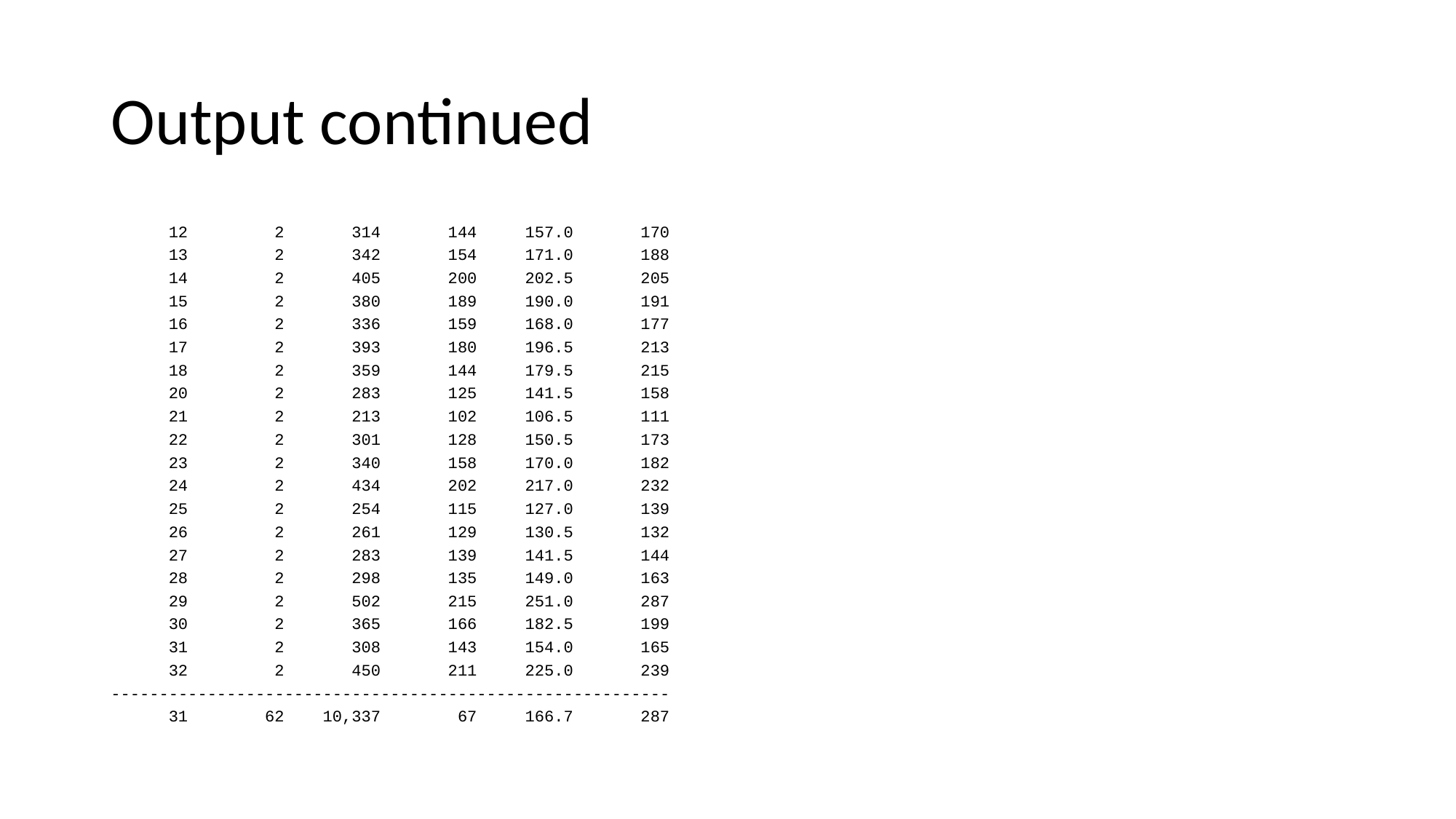

# Output continued
      12         2       314       144     157.0       170
      13         2       342       154     171.0       188
      14         2       405       200     202.5       205
      15         2       380       189     190.0       191
      16         2       336       159     168.0       177
      17         2       393       180     196.5       213
      18         2       359       144     179.5       215
      20         2       283       125     141.5       158
      21         2       213       102     106.5       111
      22         2       301       128     150.5       173
      23         2       340       158     170.0       182
      24         2       434       202     217.0       232
      25         2       254       115     127.0       139
      26         2       261       129     130.5       132
      27         2       283       139     141.5       144
      28         2       298       135     149.0       163
      29         2       502       215     251.0       287
      30         2       365       166     182.5       199
      31         2       308       143     154.0       165
      32         2       450       211     225.0       239
----------------------------------------------------------
      31        62    10,337        67     166.7       287